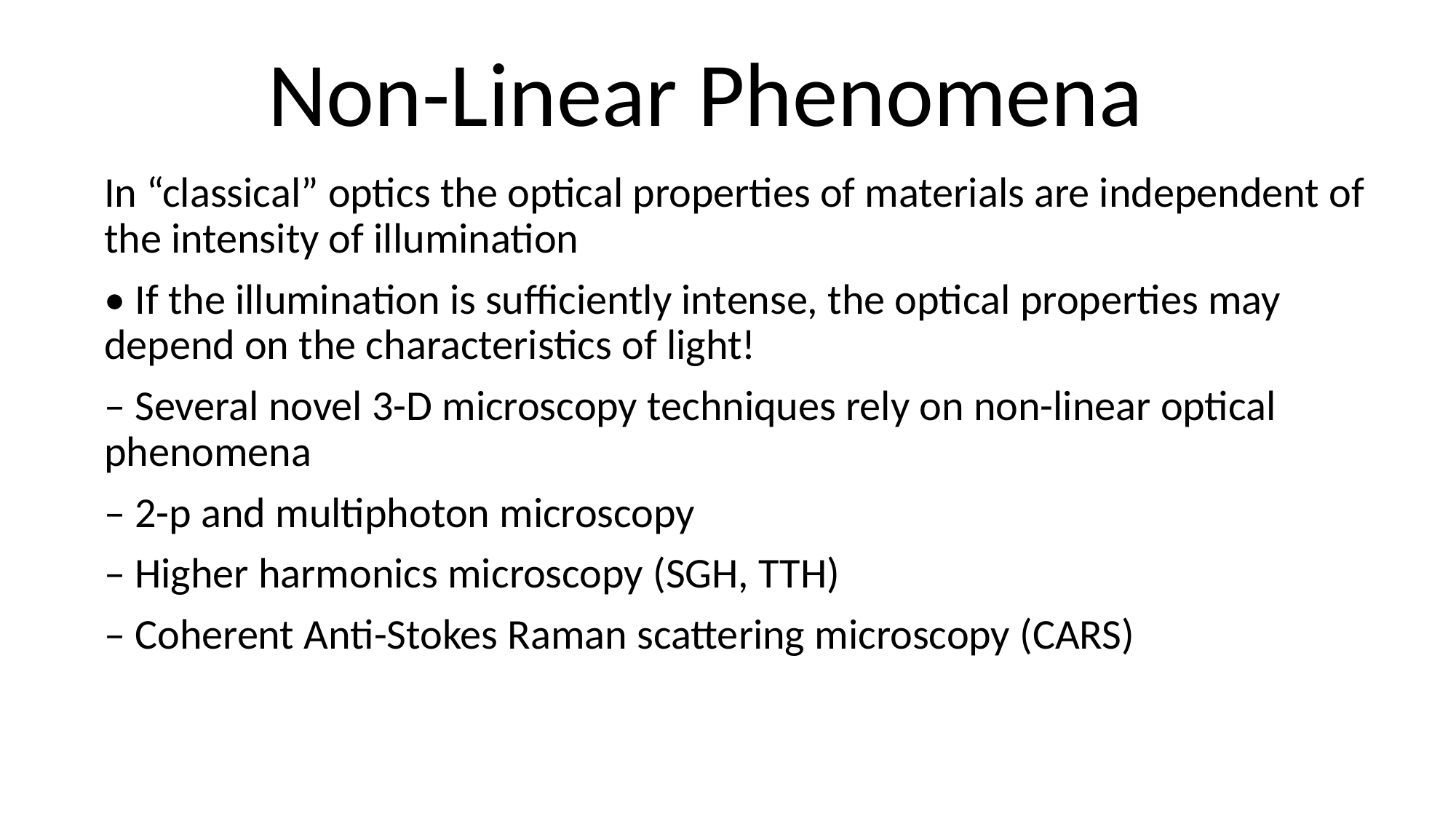

# Non-Linear Phenomena
In “classical” optics the optical properties of materials are independent of the intensity of illumination
• If the illumination is sufficiently intense, the optical properties may depend on the characteristics of light!
– Several novel 3-D microscopy techniques rely on non-linear optical phenomena
– 2-p and multiphoton microscopy
– Higher harmonics microscopy (SGH, TTH)
– Coherent Anti-Stokes Raman scattering microscopy (CARS)